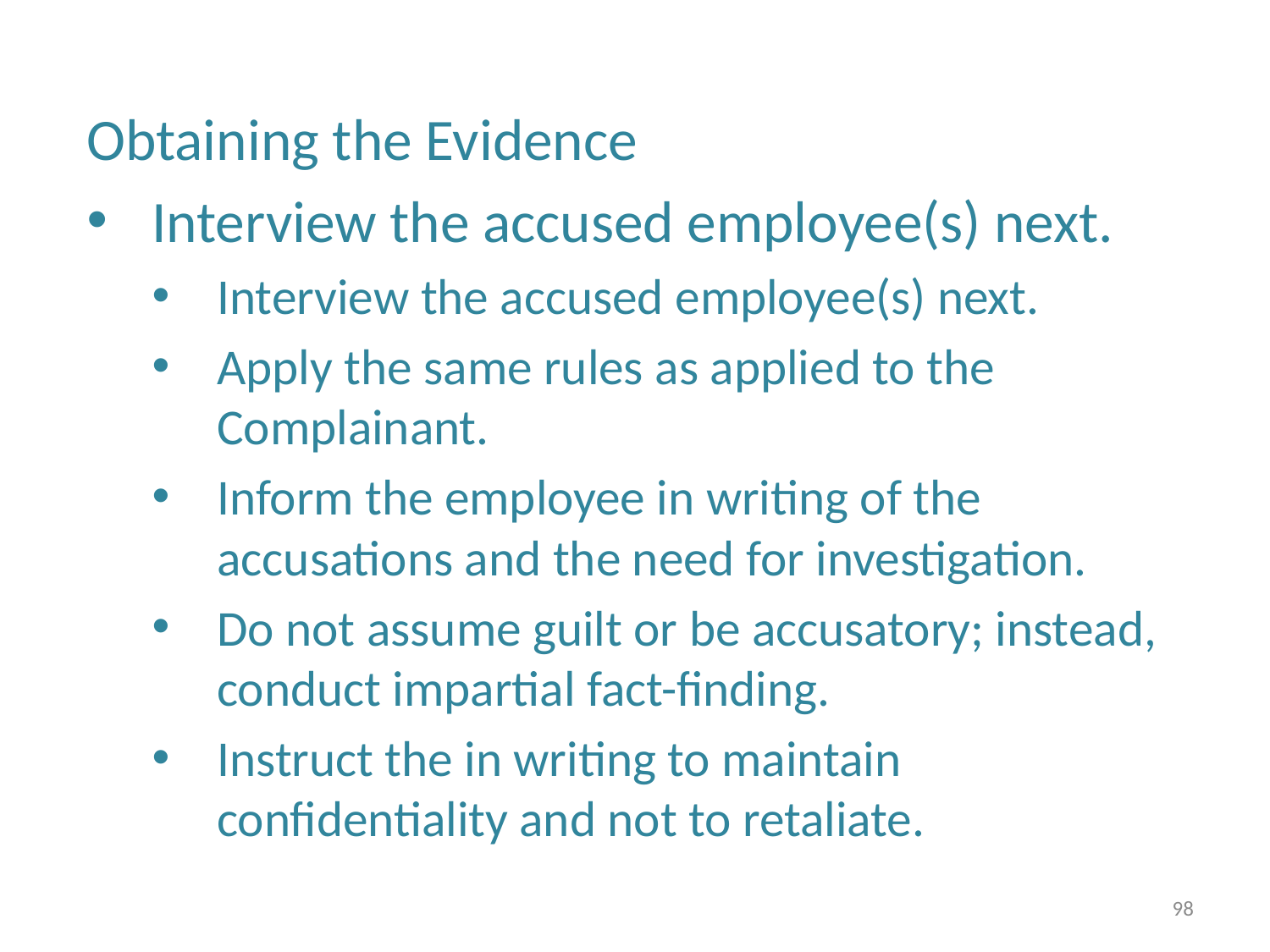

Obtaining the Evidence
Interview the accused employee(s) next.
Interview the accused employee(s) next.
Apply the same rules as applied to the Complainant.
Inform the employee in writing of the accusations and the need for investigation.
Do not assume guilt or be accusatory; instead, conduct impartial fact-finding.
Instruct the in writing to maintain confidentiality and not to retaliate.

98